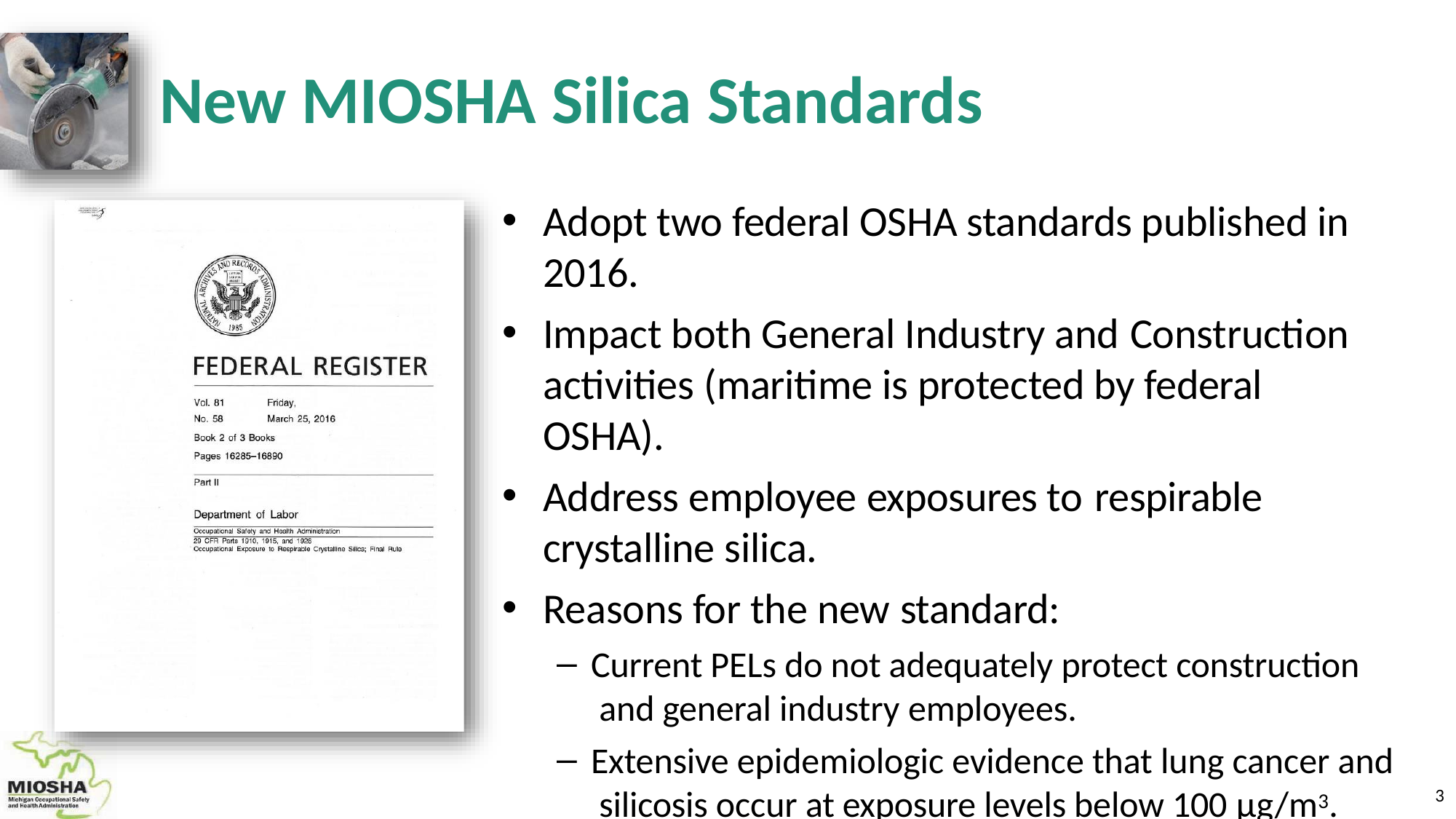

# New MIOSHA Silica Standards

Adopt two federal OSHA standards published in  2016.
Impact both General Industry and Construction
activities (maritime is protected by federal OSHA).
Address employee exposures to respirable
crystalline silica.
Reasons for the new standard:
Current PELs do not adequately protect construction  and general industry employees.
Extensive epidemiologic evidence that lung cancer and  silicosis occur at exposure levels below 100 µg/m3.

3